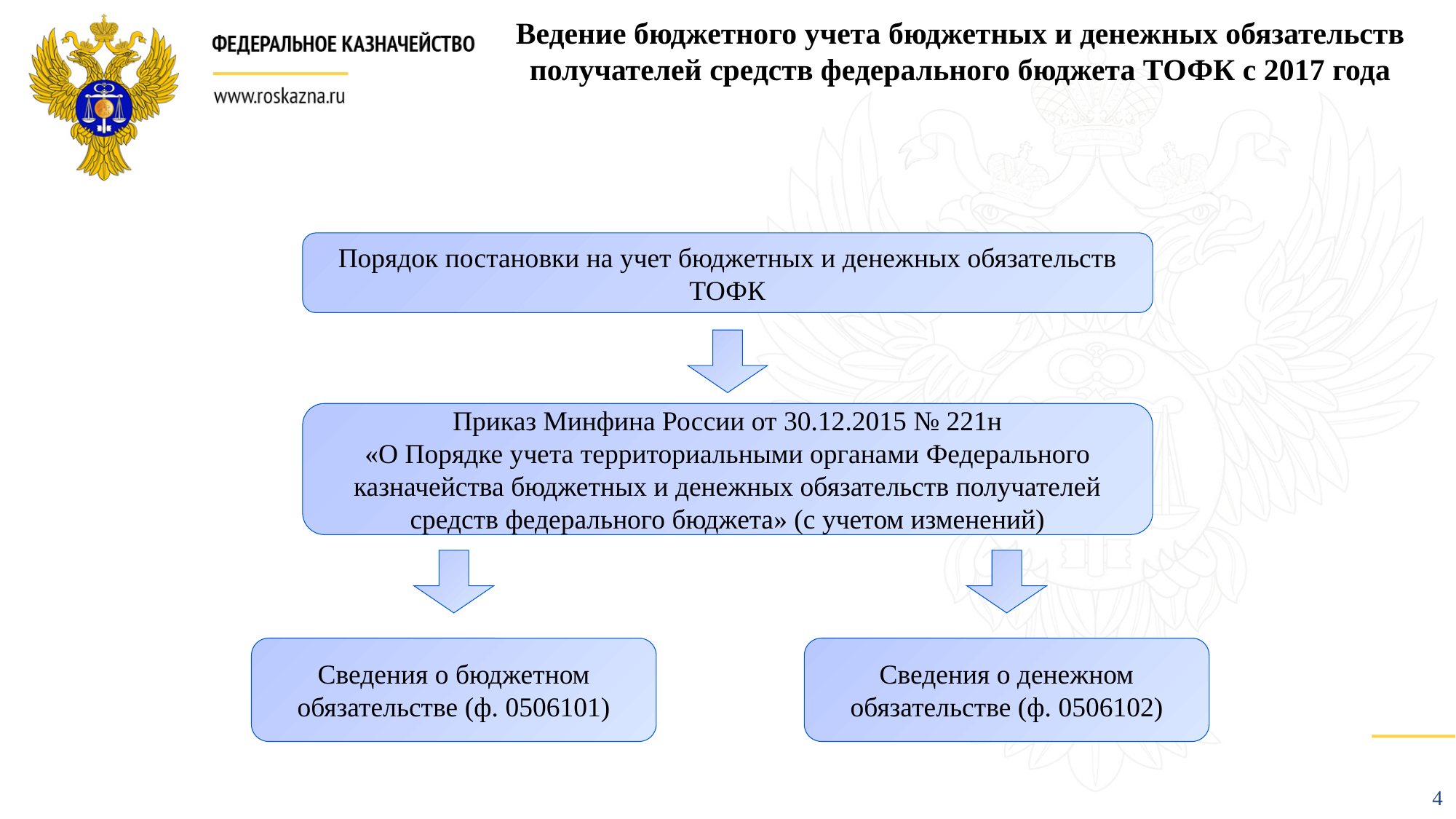

Ведение бюджетного учета бюджетных и денежных обязательств получателей средств федерального бюджета ТОФК с 2017 года
Порядок постановки на учет бюджетных и денежных обязательств
ТОФК

Приказ Минфина России от 30.12.2015 № 221н
«О Порядке учета территориальными органами Федерального казначейства бюджетных и денежных обязательств получателей средств федерального бюджета» (с учетом изменений)

Сведения о денежном обязательстве (ф. 0506102)
Сведения о бюджетном обязательстве (ф. 0506101)
4